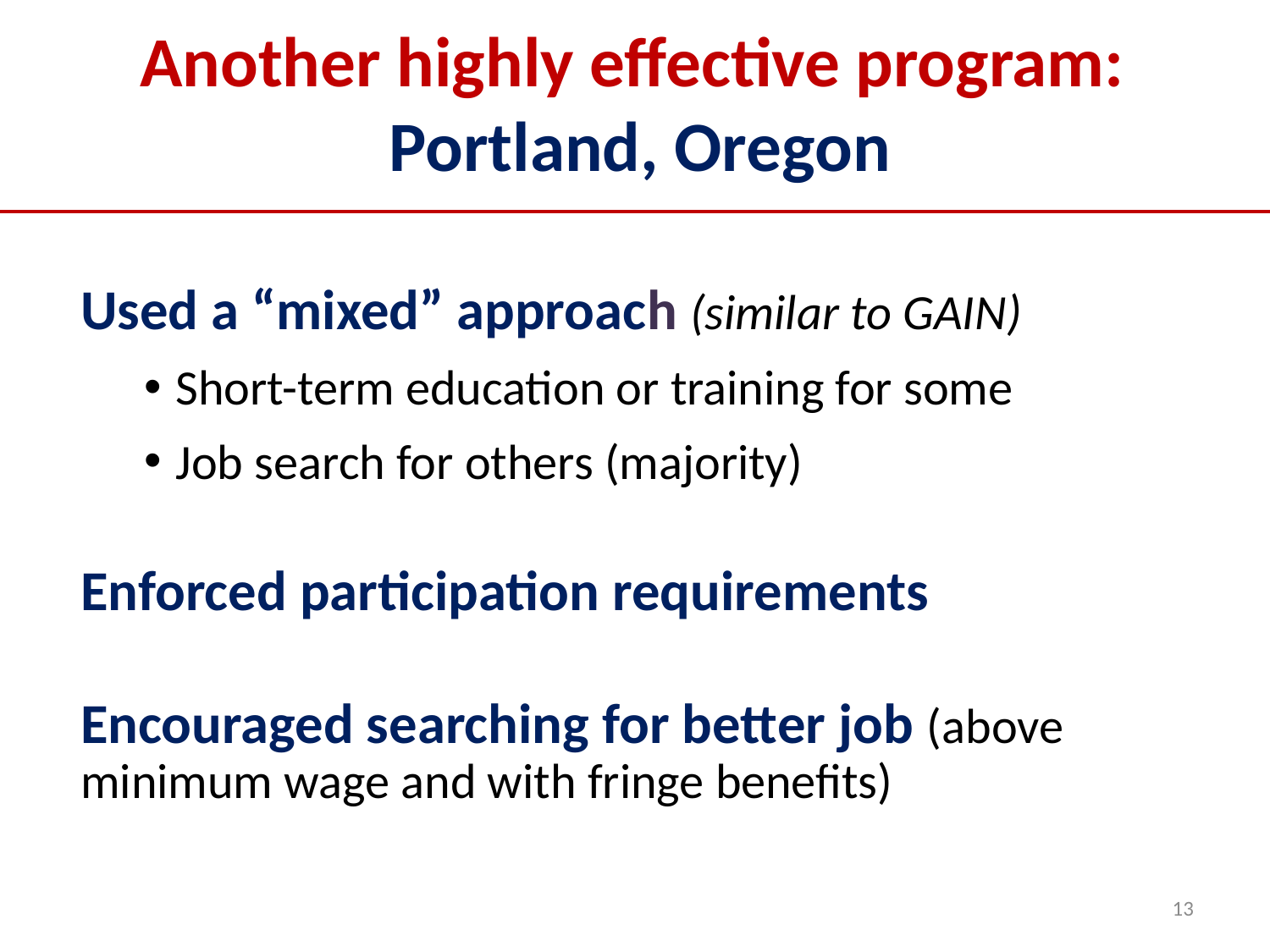

# Another highly effective program:  Portland, Oregon
Used a “mixed” approach (similar to GAIN)
Short-term education or training for some
Job search for others (majority)

Enforced participation requirements

Encouraged searching for better job (above minimum wage and with fringe benefits)

13